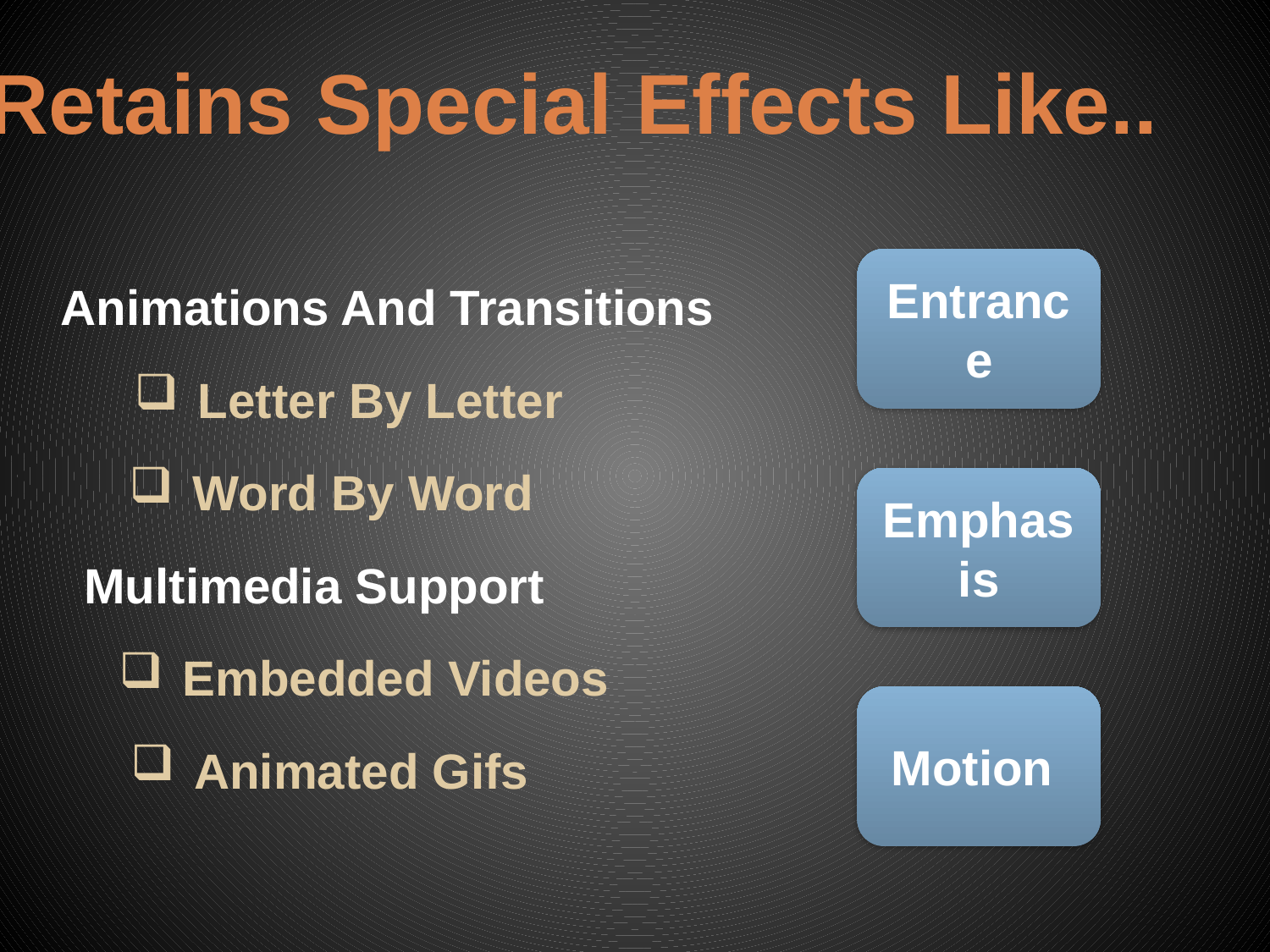

Retains Special Effects Like..
Entrance
Animations And Transitions
Letter By Letter
Word By Word
Emphasis
Multimedia Support
Embedded Videos
Motion
Animated Gifs